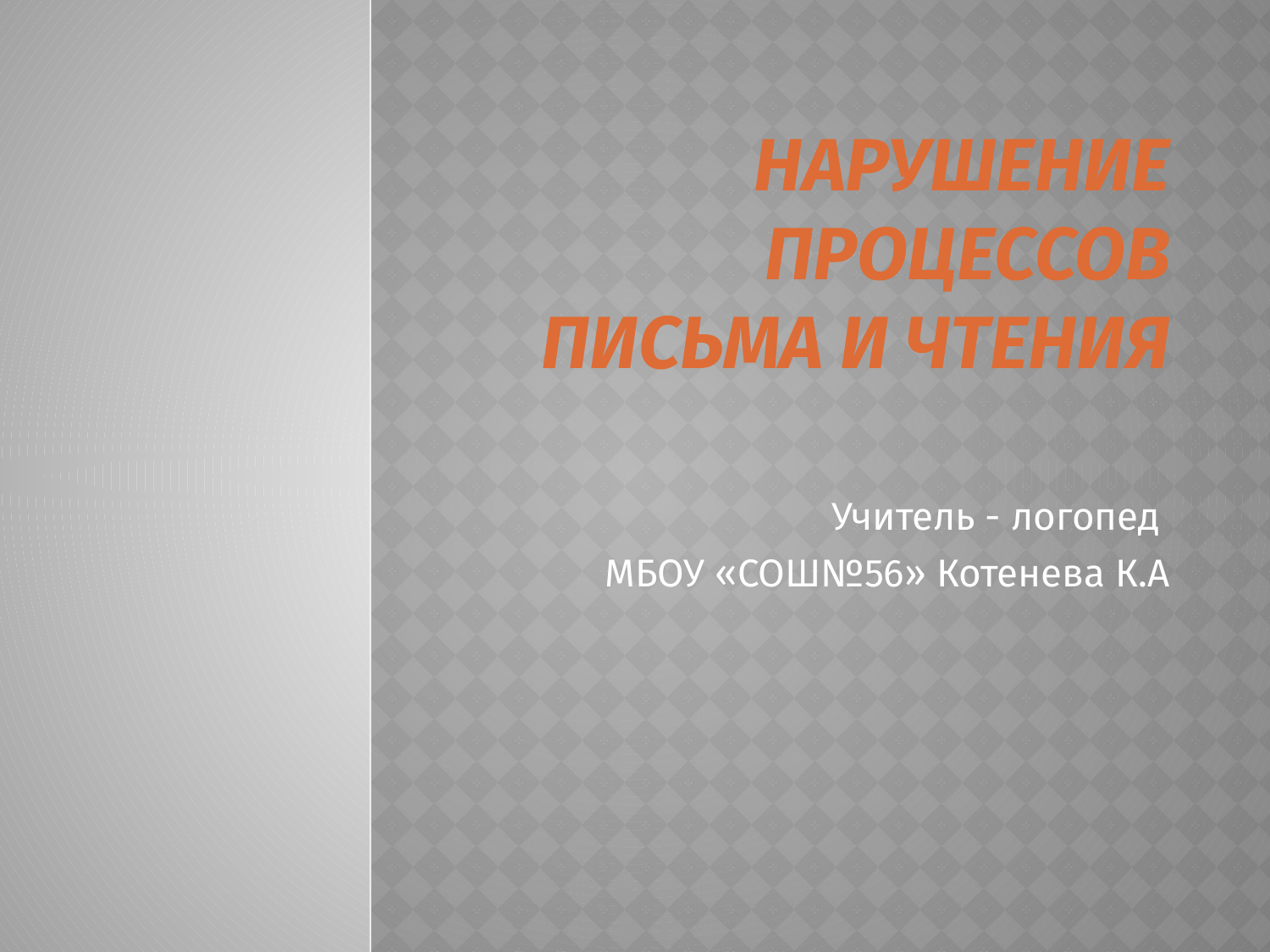

# Нарушение процессов письма и чтения
Учитель - логопед
МБОУ «СОШ№56» Котенева К.А